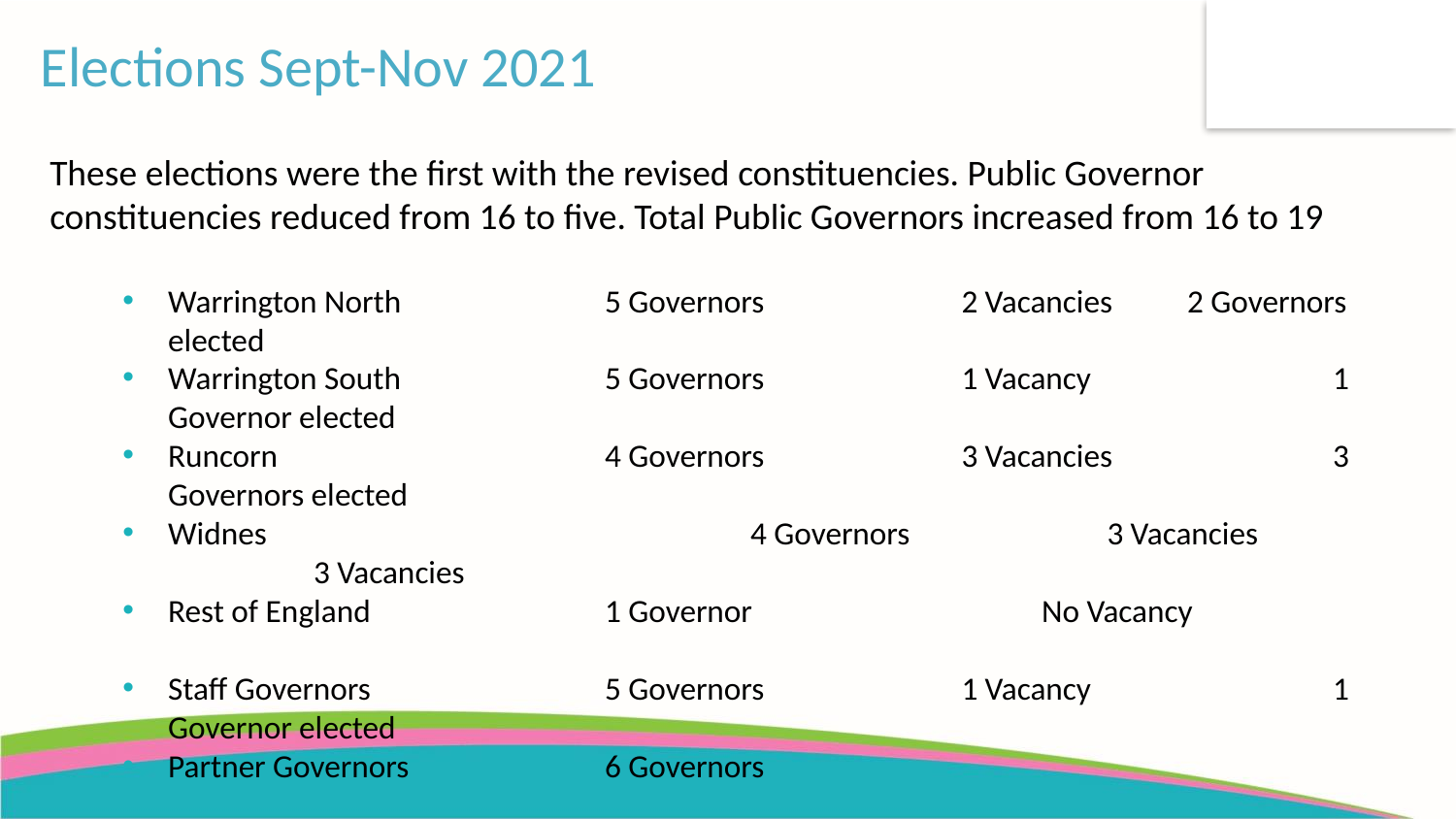

Elections Sept-Nov 2021
These elections were the first with the revised constituencies. Public Governor constituencies reduced from 16 to five. Total Public Governors increased from 16 to 19

Warrington North		5 Governors	         2 Vacancies       	2 Governors elected
Warrington South		5 Governors	         1 Vacancy		1 Governor elected
Runcorn			4 Governors	         3 Vacancies		3 Governors elected
Widnes				4 Governors	         3 Vacancies		3 Vacancies
Rest of England		1 Governor 		No Vacancy

Staff Governors		5 Governors 	         1 Vacancy		1 Governor elected
Partner Governors		6 Governors